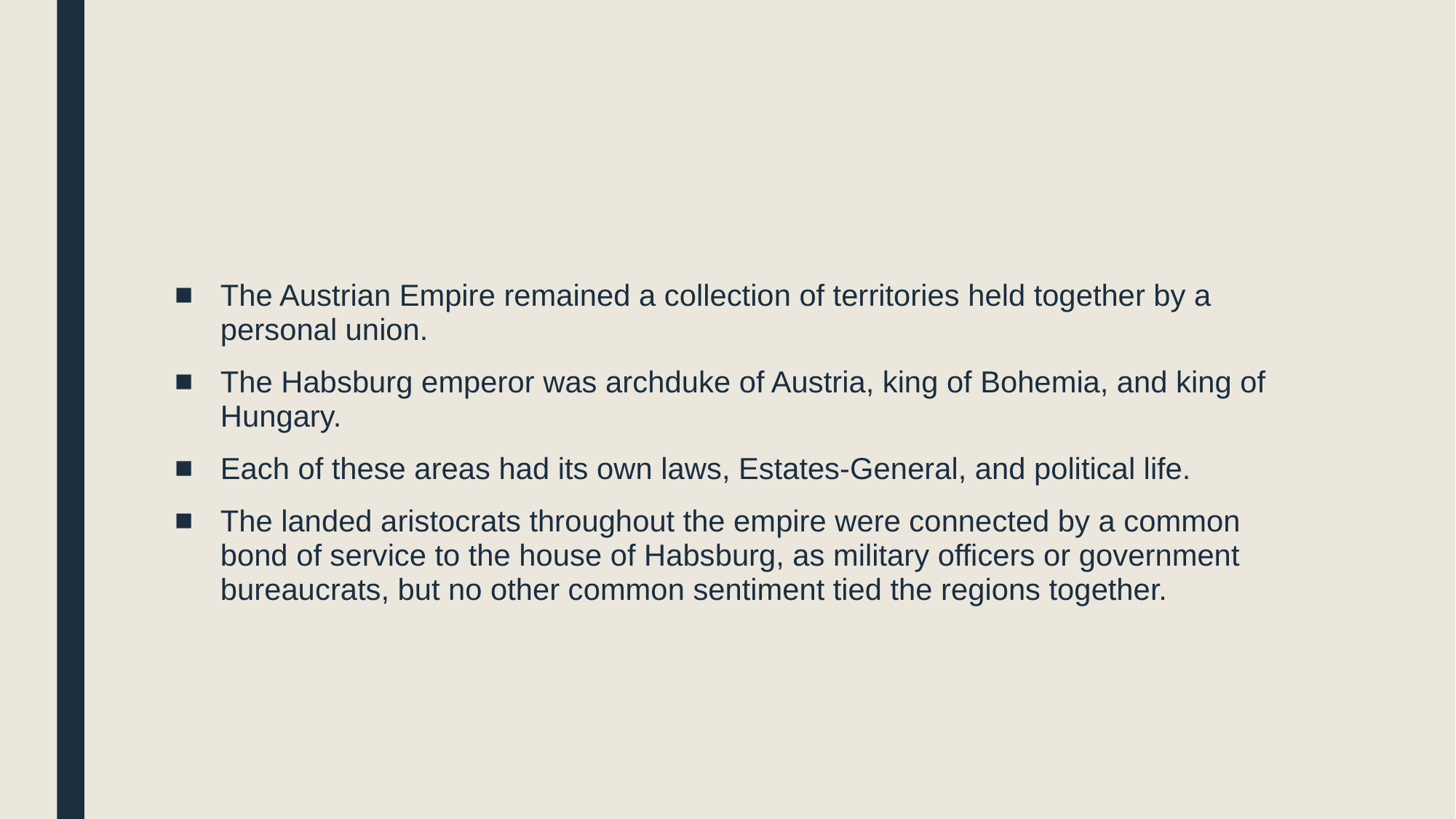

#
The Austrian Empire remained a collection of territories held together by a personal union.
The Habsburg emperor was archduke of Austria, king of Bohemia, and king of Hungary.
Each of these areas had its own laws, Estates-General, and political life.
The landed aristocrats throughout the empire were connected by a common bond of service to the house of Habsburg, as military officers or government bureaucrats, but no other common sentiment tied the regions together.